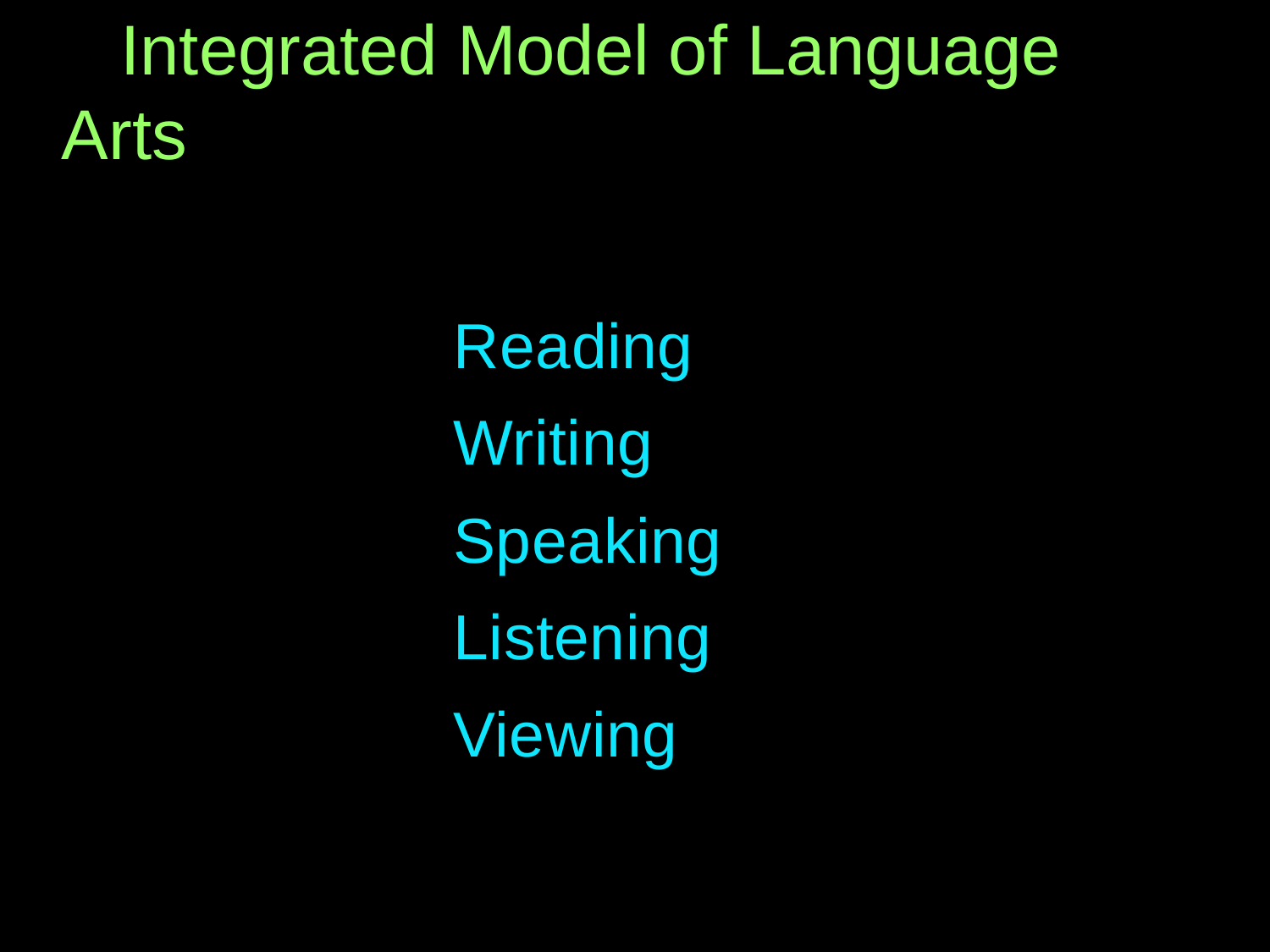

# Integrated Model of Language Arts

Reading
Writing
Speaking
Listening
Viewing